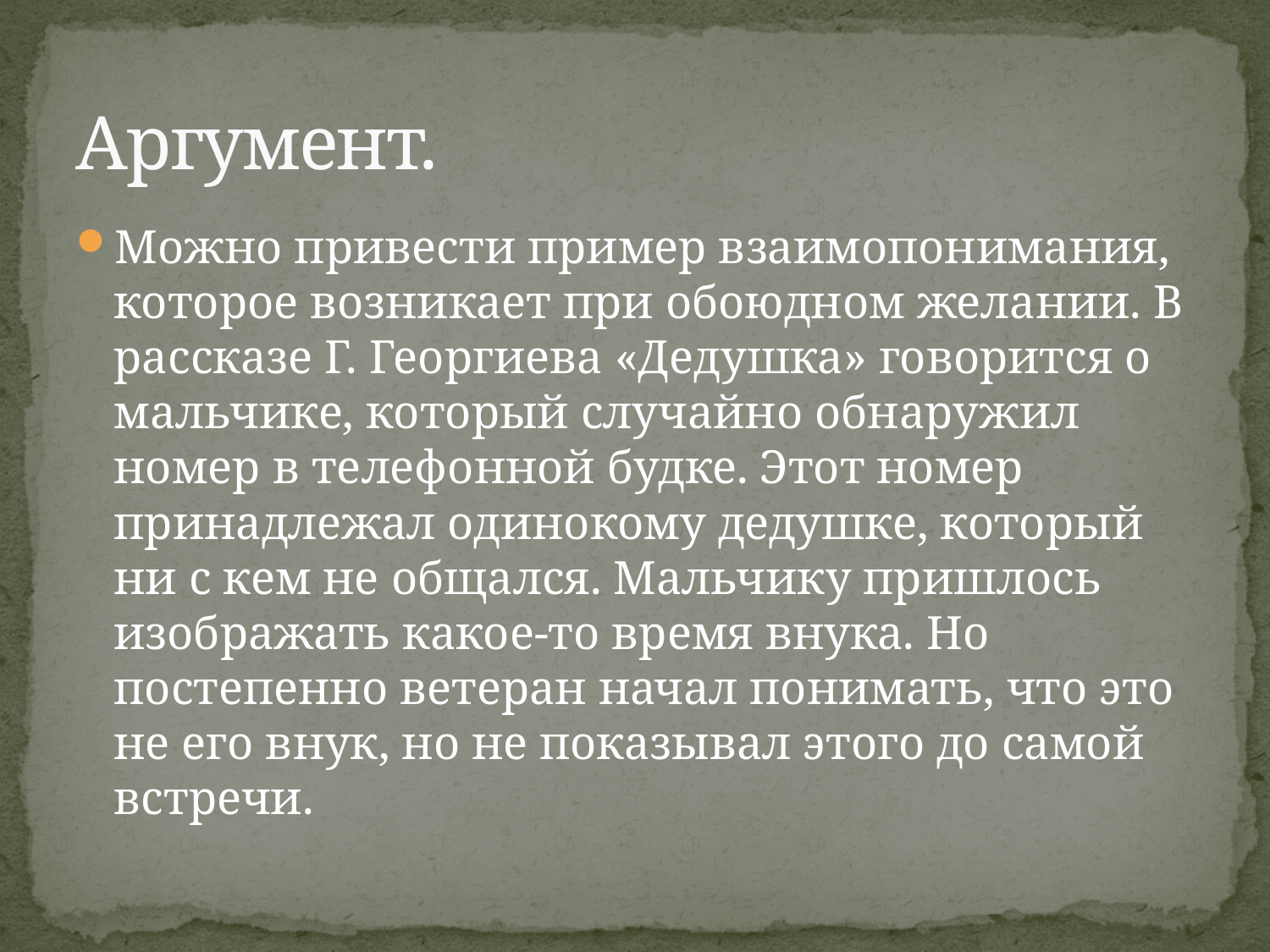

# Аргумент.
Можно привести пример взаимопонимания, которое возникает при обоюдном желании. В рассказе Г. Георгиева «Дедушка» говорится о мальчике, который случайно обнаружил номер в телефонной будке. Этот номер принадлежал одинокому дедушке, который ни с кем не общался. Мальчику пришлось изображать какое-то время внука. Но постепенно ветеран начал понимать, что это не его внук, но не показывал этого до самой встречи.